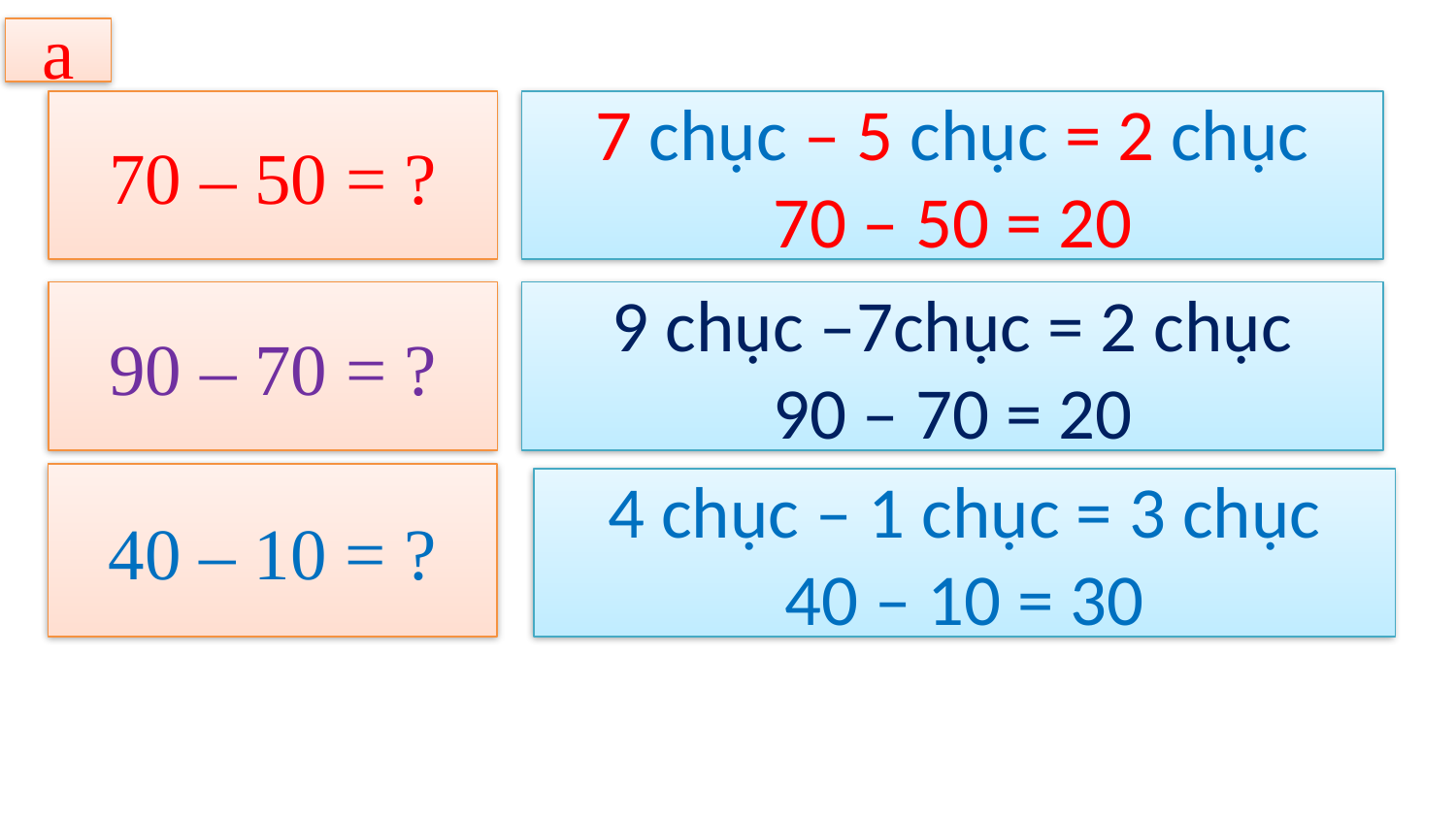

a
70 – 50 = ?
7 chục – 5 chục = 2 chục
70 – 50 = 20

90 – 70 = ?

9 chục –7chục = 2 chục
90 – 70 = 20
40 – 10 = ?
4 chục – 1 chục = 3 chục
40 – 10 = 30